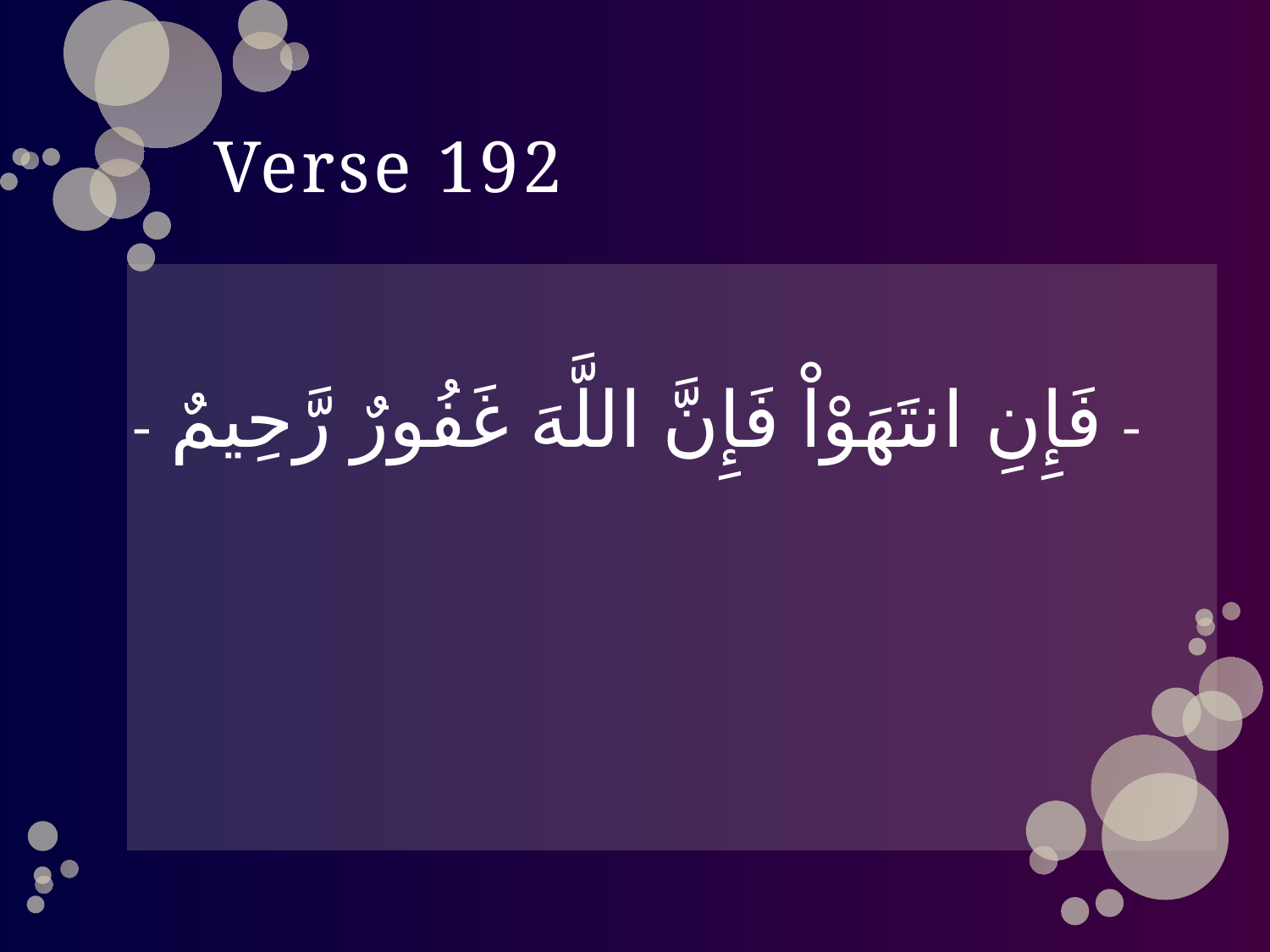

# Verse 192

- فَإِنِ انتَهَوْاْ فَإِنَّ اللَّهَ غَفُورٌ رَّحِيمٌ -